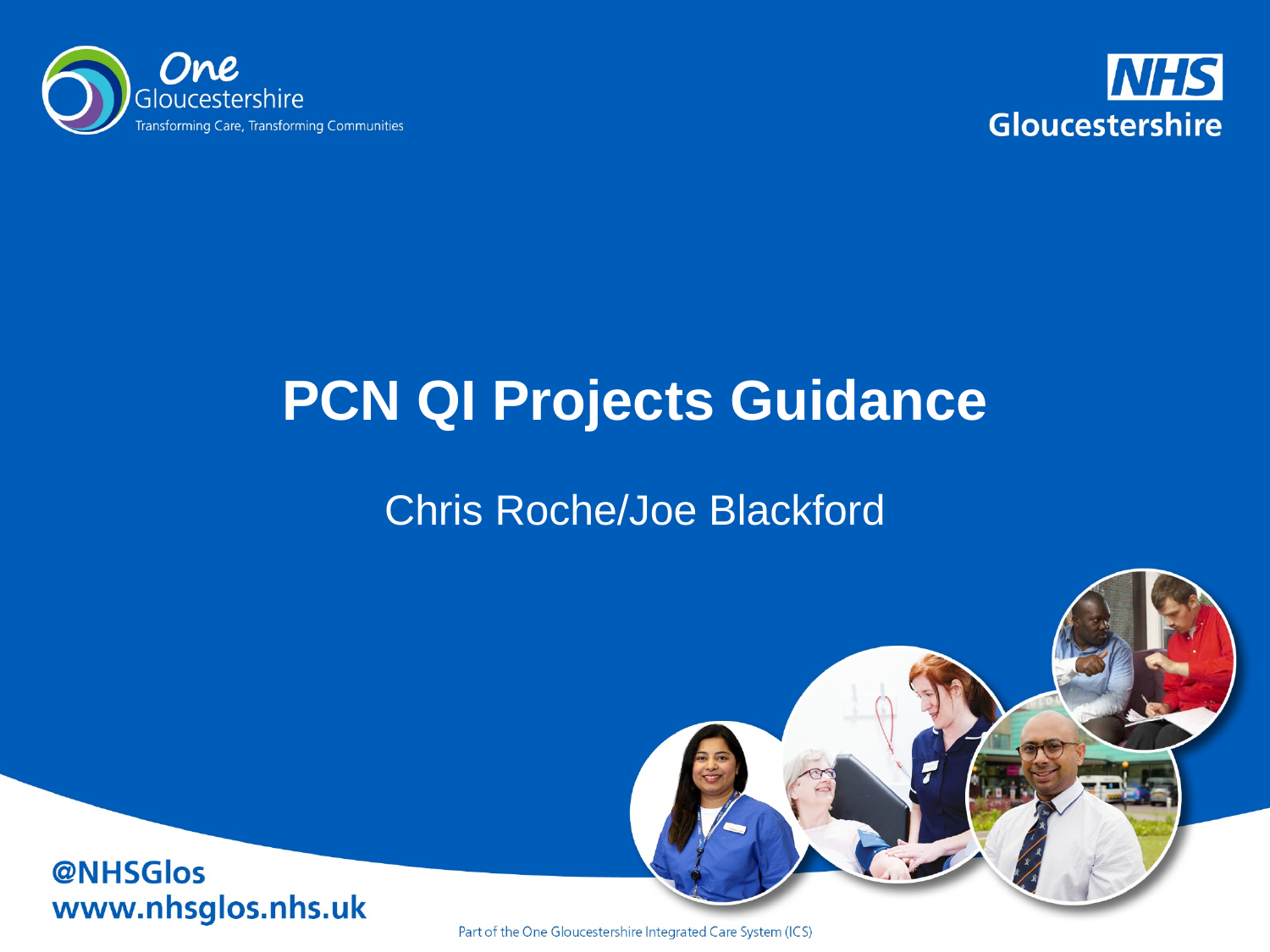

# PCN QI Projects Guidance
Chris Roche/Joe Blackford